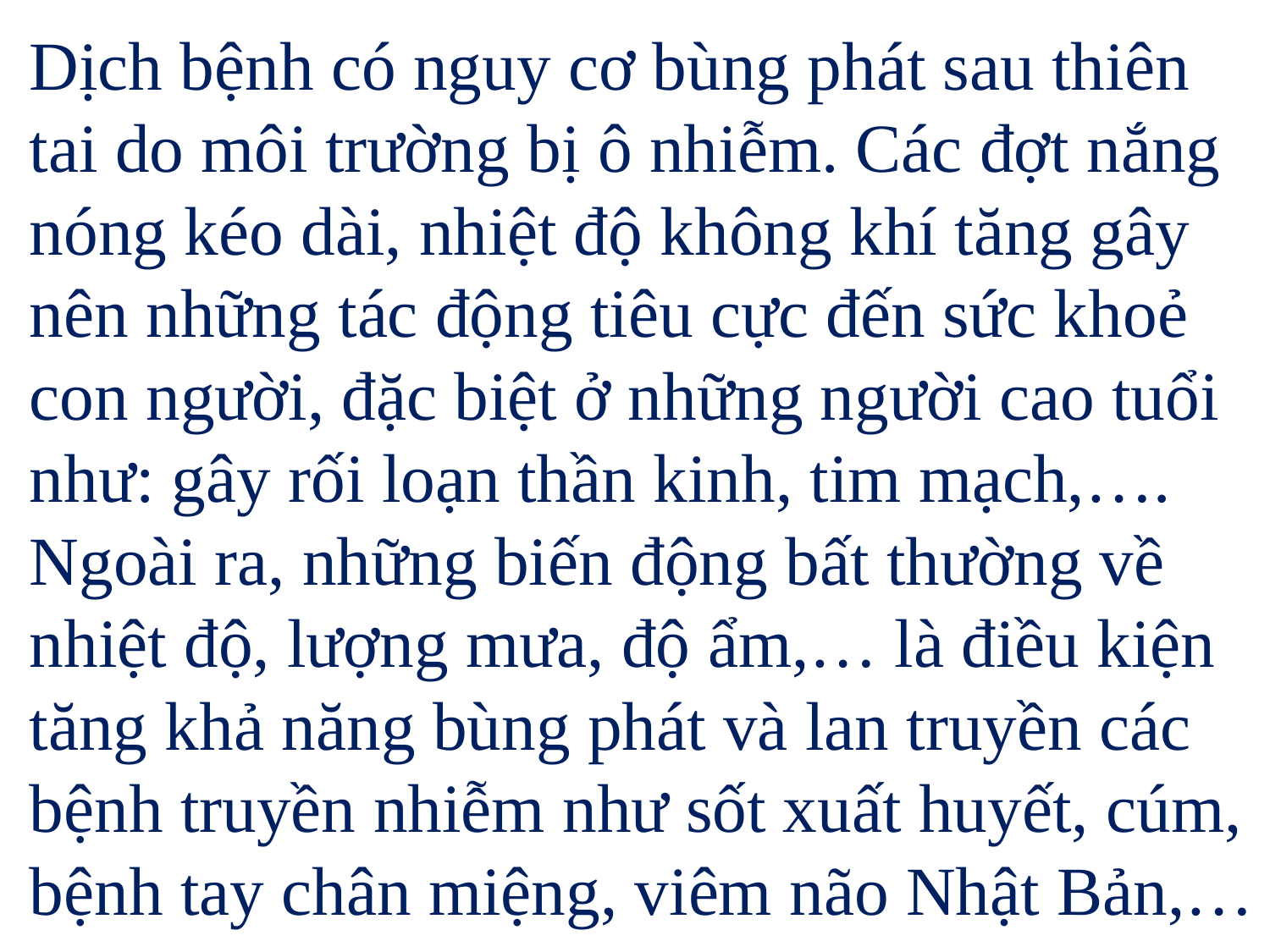

Dịch bệnh có nguy cơ bùng phát sau thiên tai do môi trường bị ô nhiễm. Các đợt nắng nóng kéo dài, nhiệt độ không khí tăng gây nên những tác động tiêu cực đến sức khoẻ con người, đặc biệt ở những người cao tuổi như: gây rối loạn thần kinh, tim mạch,…. Ngoài ra, những biến động bất thường về nhiệt độ, lượng mưa, độ ẩm,… là điều kiện tăng khả năng bùng phát và lan truyền các bệnh truyền nhiễm như sốt xuất huyết, cúm, bệnh tay chân miệng, viêm não Nhật Bản,…